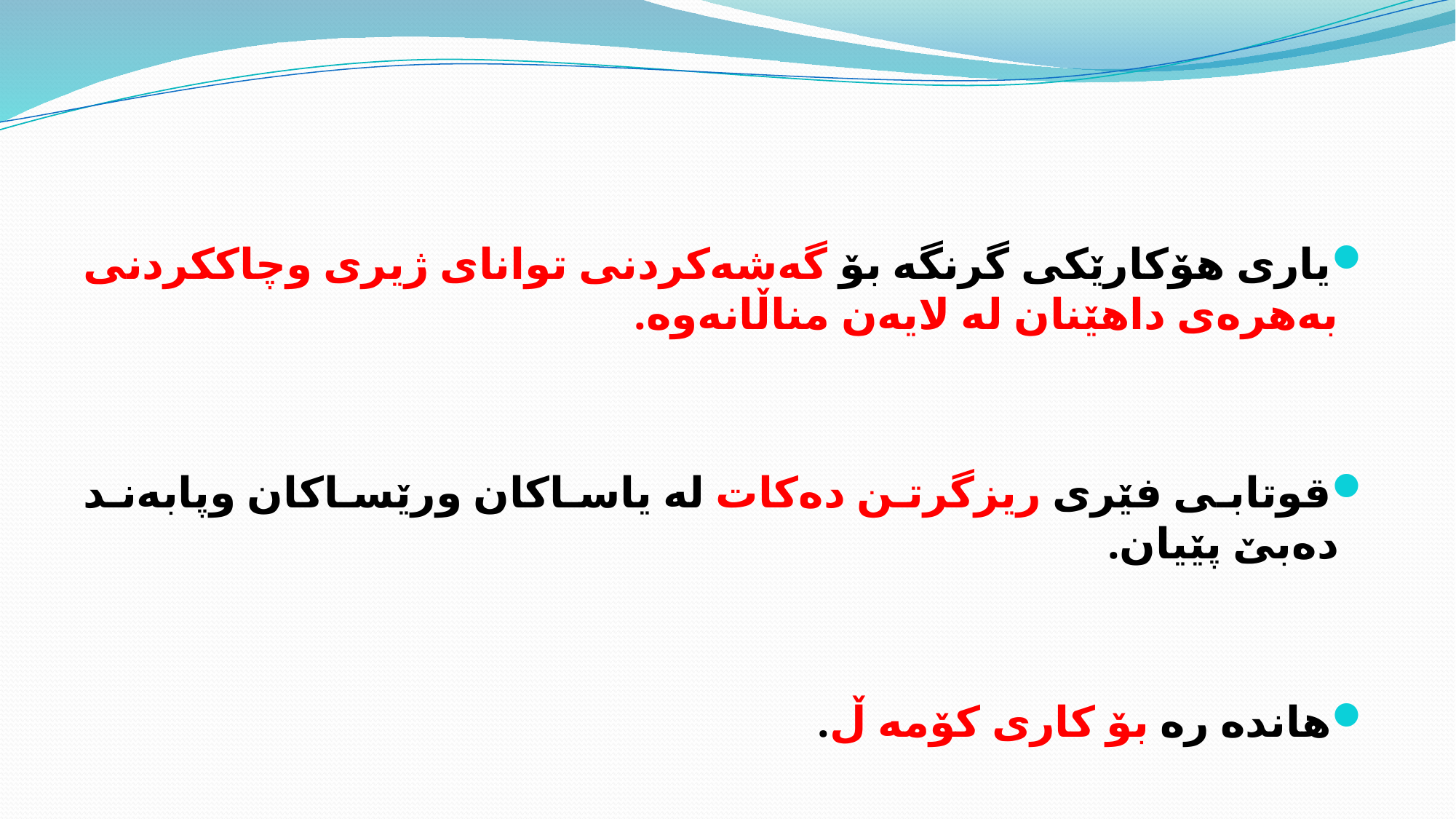

#
یاری هۆكارێكی گرنگه‌ بۆ گه‌شه‌كردنی توانای ژیری وچاككردنی به‌هره‌ی داهێنان له‌ لایه‌ن مناڵانه‌وه.‌

قوتابی فێری ریزگرتن ده‌كات له‌ یاساكان ورێساكان وپابه‌ند ده‌بێ پێیان.

هانده ره‌‌ بۆ كاری كۆمه ڵ.